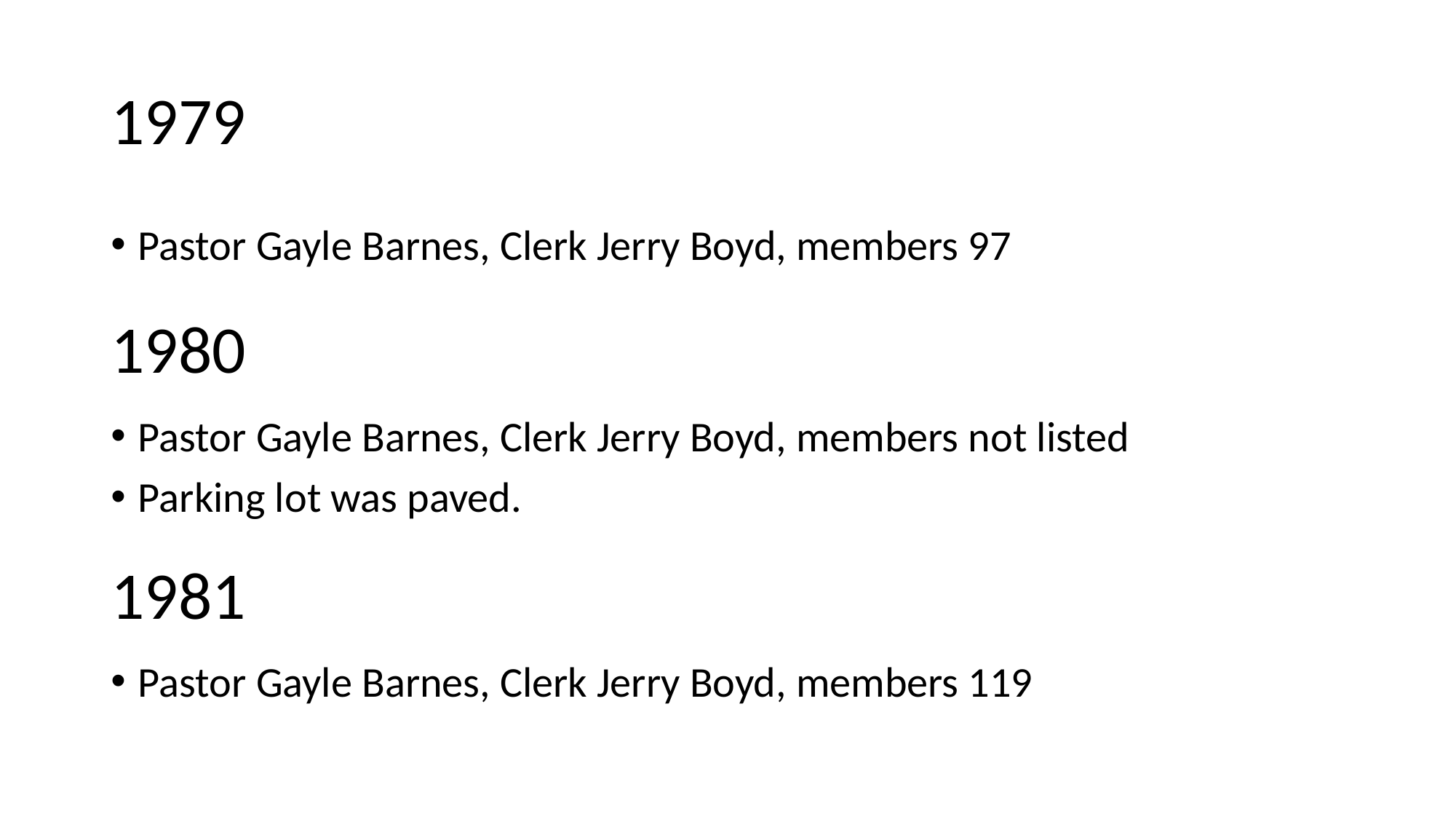

# 1979
Pastor Gayle Barnes, Clerk Jerry Boyd, members 97
1980
Pastor Gayle Barnes, Clerk Jerry Boyd, members not listed
Parking lot was paved.
1981
Pastor Gayle Barnes, Clerk Jerry Boyd, members 119